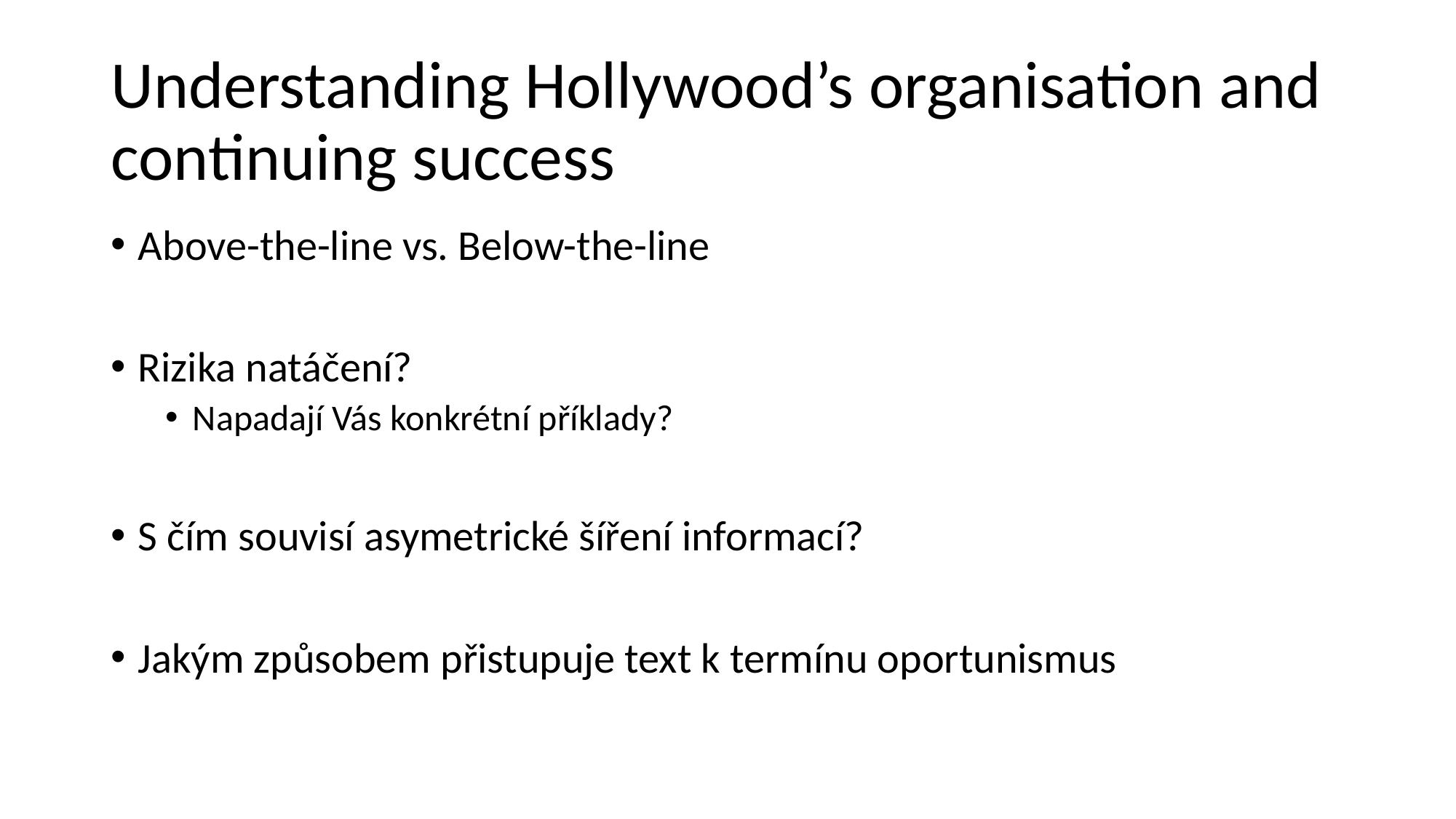

# Understanding Hollywood’s organisation and continuing success
Above-the-line vs. Below-the-line

Rizika natáčení?
Napadají Vás konkrétní příklady?

S čím souvisí asymetrické šíření informací?

Jakým způsobem přistupuje text k termínu oportunismus